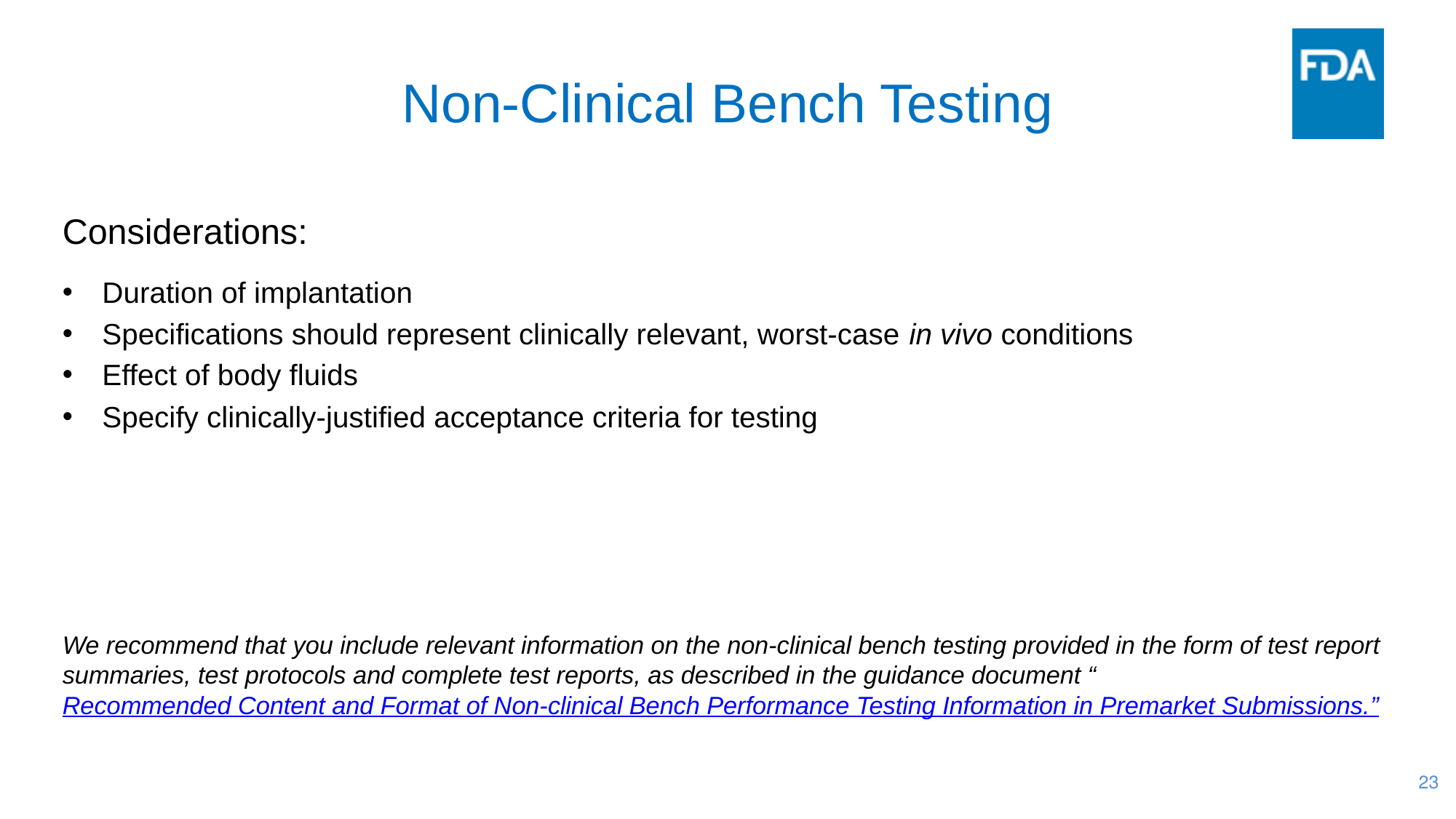

# Non-Clinical Bench Testing
Considerations:

Duration of implantation
Specifications should represent clinically relevant, worst-case in vivo conditions
Effect of body fluids
Specify clinically-justified acceptance criteria for testing

We recommend that you include relevant information on the non-clinical bench testing provided in the form of test report summaries, test protocols and complete test reports, as described in the guidance document “Recommended Content and Format of Non-clinical Bench Performance Testing Information in Premarket Submissions.”